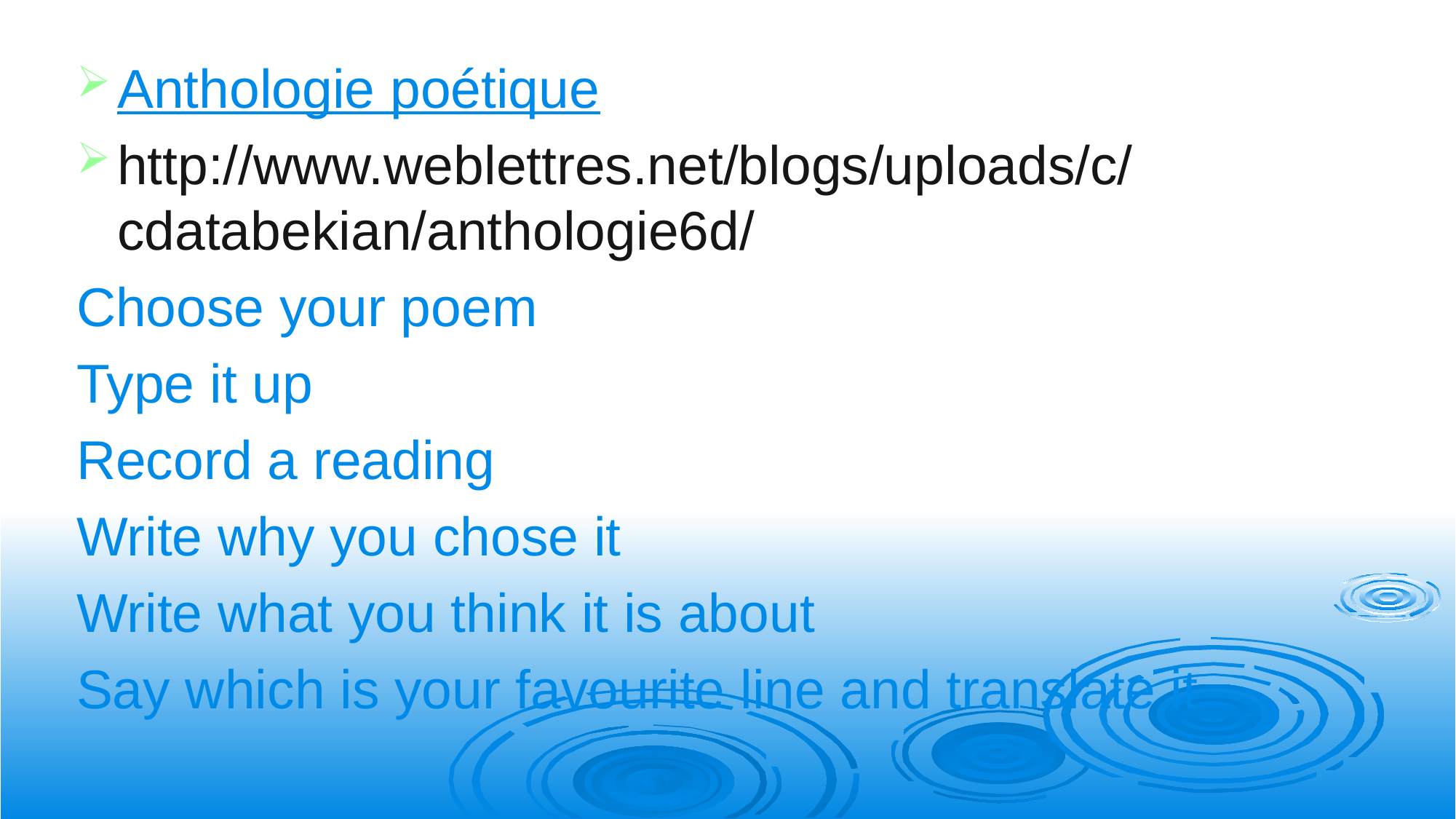

Anthologie poétique
http://www.weblettres.net/blogs/uploads/c/cdatabekian/anthologie6d/
Choose your poem
Type it up
Record a reading
Write why you chose it
Write what you think it is about
Say which is your favourite line and translate it